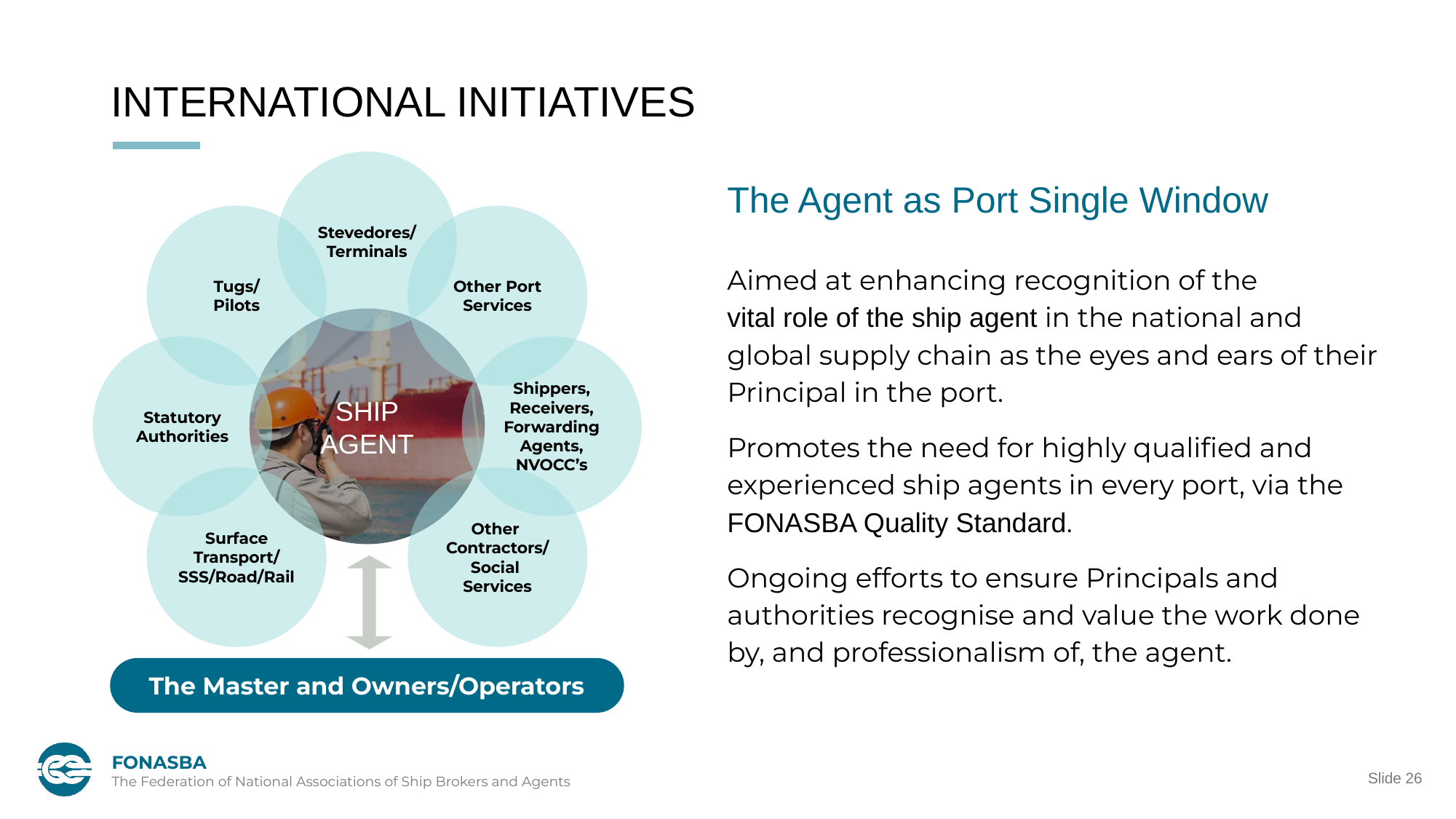

# INTERNATIONAL INITIATIVES
Stevedores/
Terminals
The Agent as Port Single Window
Tugs/
Pilots
Other Port
Services
Aimed at enhancing recognition of the
vital role of the ship agent in the national and global supply chain as the eyes and ears of their Principal in the port.
Promotes the need for highly qualified and experienced ship agents in every port, via the FONASBA Quality Standard.
Ongoing efforts to ensure Principals and authorities recognise and value the work done by, and professionalism of, the agent.
SHIP
AGENT
Statutory
Authorities
Shippers,
Receivers,
Forwarding
Agents,
NVOCC’s
Surface
Transport/
SSS/Road/Rail
Other
Contractors/
Social
Services

The Master and Owners/Operators
FONASBA
The Federation of National Associations of Ship Brokers and Agents
Slide 26